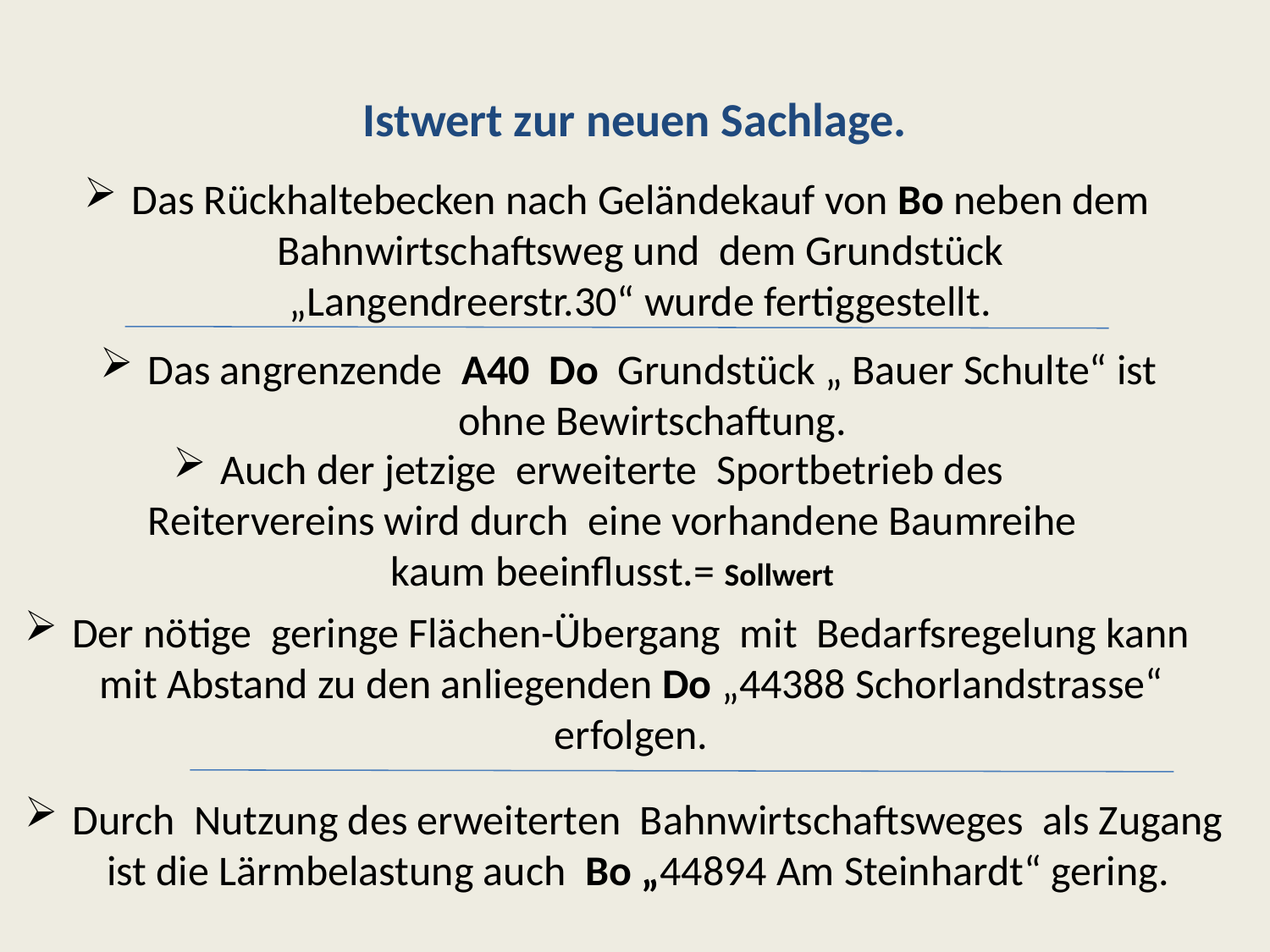

# Istwert zur neuen Sachlage.
Das Rückhaltebecken nach Geländekauf von Bo neben dem Bahnwirtschaftsweg und  dem Grundstück „Langendreerstr.30“ wurde fertiggestellt.
Das angrenzende  A40  Do  Grundstück „ Bauer Schulte“ ist ohne Bewirtschaftung.
Auch der jetzige  erweiterte  Sportbetrieb des Reitervereins wird durch  eine vorhandene Baumreihe kaum beeinflusst.= Sollwert
Der nötige  geringe Flächen-Übergang  mit  Bedarfsregelung kann mit Abstand zu den anliegenden Do „44388 Schorlandstrasse“ erfolgen.
Durch  Nutzung des erweiterten  Bahnwirtschaftsweges  als Zugang
  ist die Lärmbelastung auch  Bo „44894 Am Steinhardt“ gering.